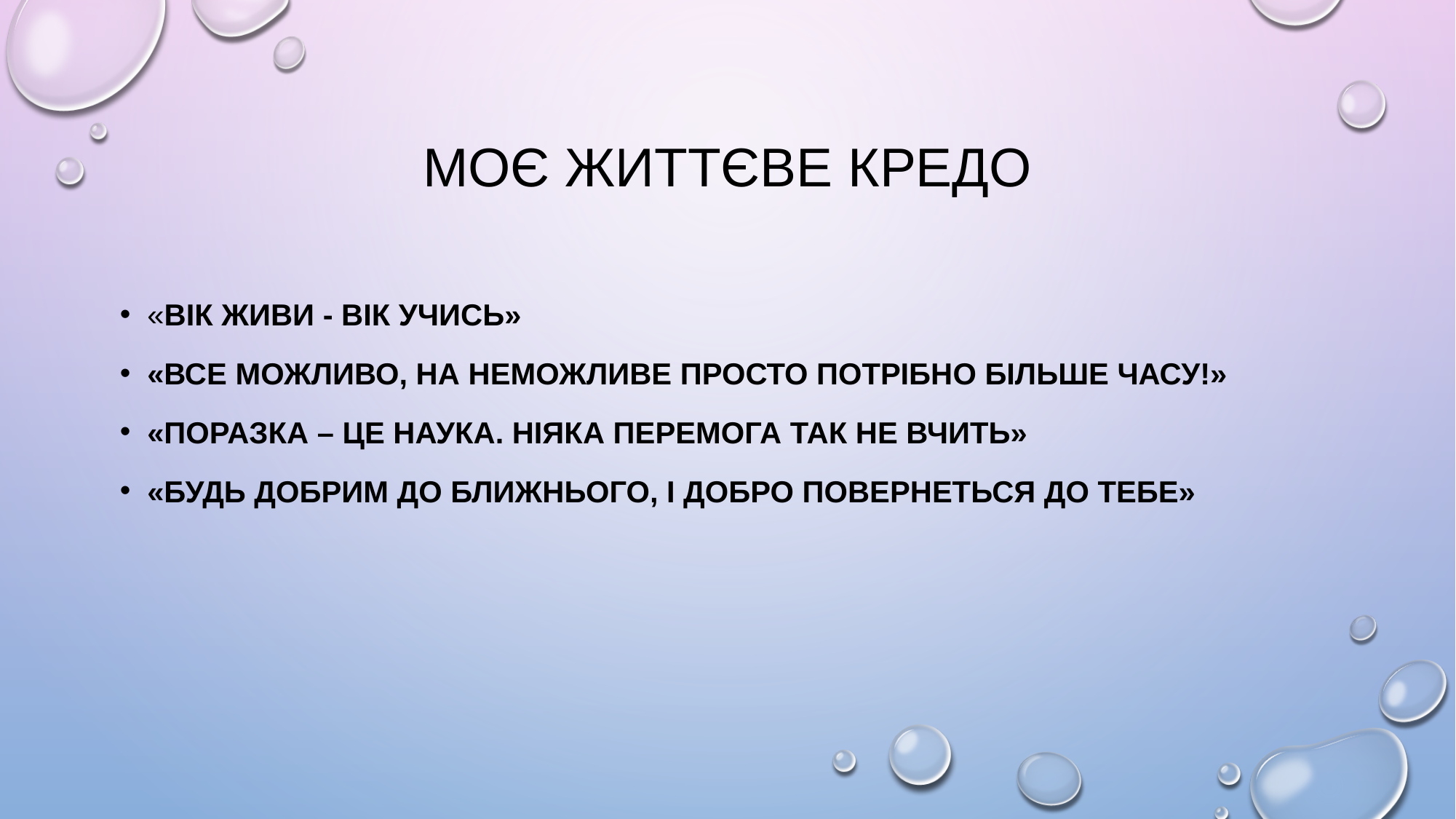

# моє життєве кредо
«Вік живи - вік учись»
«Все можливо, на неможливе просто потрібно більше часу!»
«Поразка – це наука. Ніяка перемога так не вчить»
«Будь добрим до ближнього, і добро повернеться до тебе»